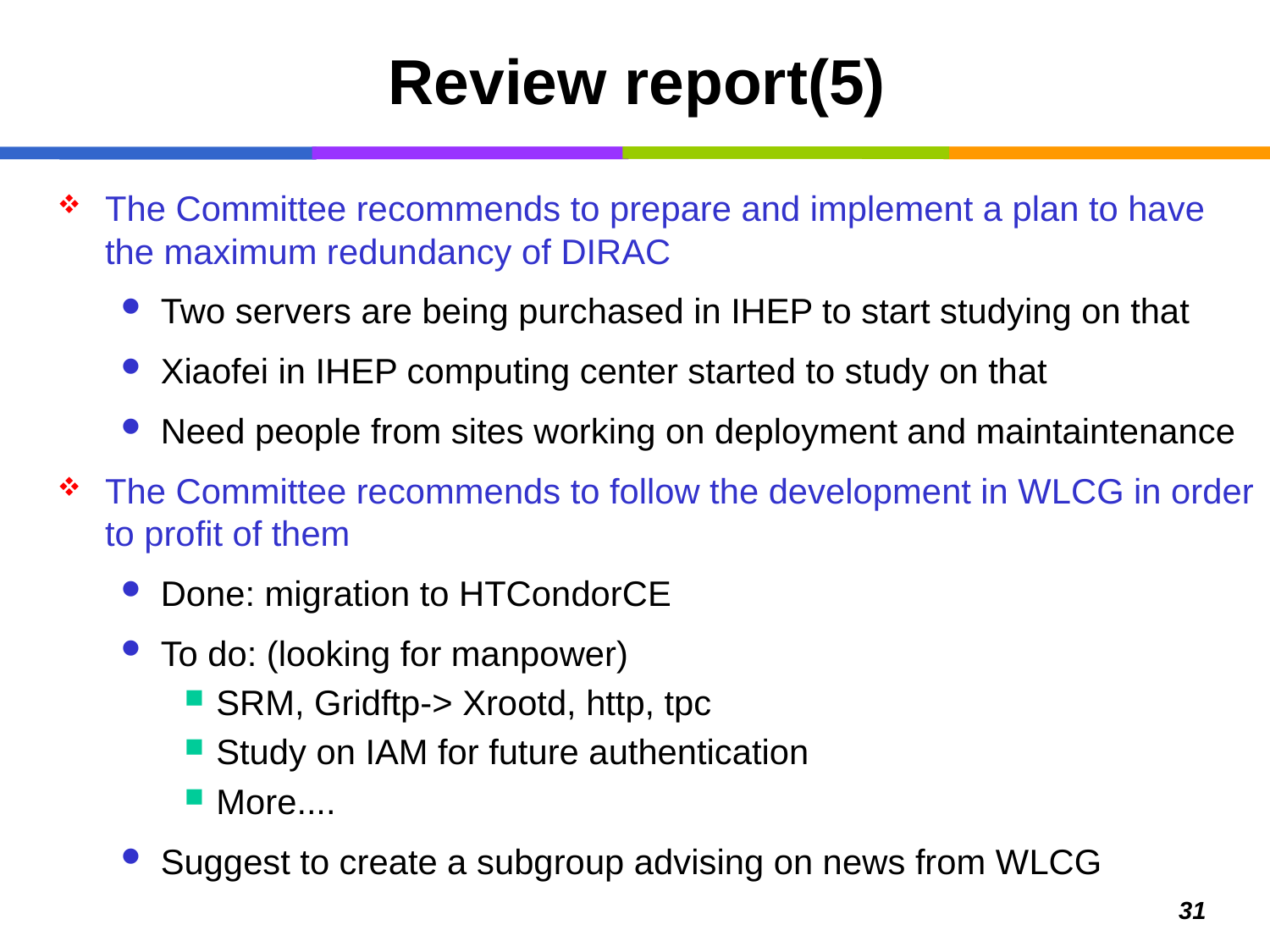

# Review report(5)
The Committee recommends to prepare and implement a plan to have the maximum redundancy of DIRAC
Two servers are being purchased in IHEP to start studying on that
Xiaofei in IHEP computing center started to study on that
Need people from sites working on deployment and maintaintenance
The Committee recommends to follow the development in WLCG in order to profit of them
Done: migration to HTCondorCE
To do: (looking for manpower)
SRM, Gridftp-> Xrootd, http, tpc
Study on IAM for future authentication
More....
Suggest to create a subgroup advising on news from WLCG

31